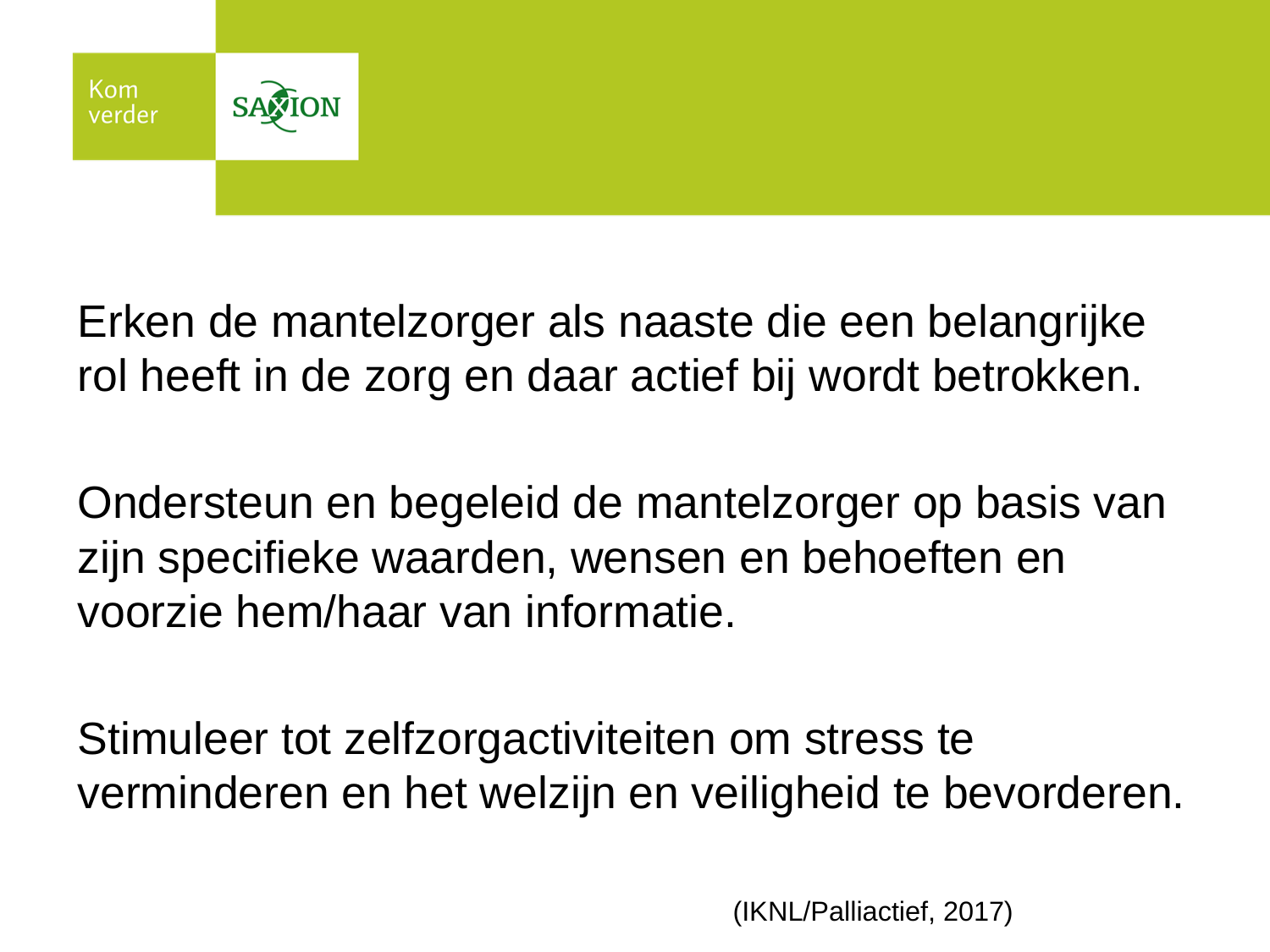

#

Erken de mantelzorger als naaste die een belangrijke rol heeft in de zorg en daar actief bij wordt betrokken.

Ondersteun en begeleid de mantelzorger op basis van zijn specifieke waarden, wensen en behoeften en voorzie hem/haar van informatie.

Stimuleer tot zelfzorgactiviteiten om stress te verminderen en het welzijn en veiligheid te bevorderen.

                                                                                      (IKNL/Palliactief, 2017)